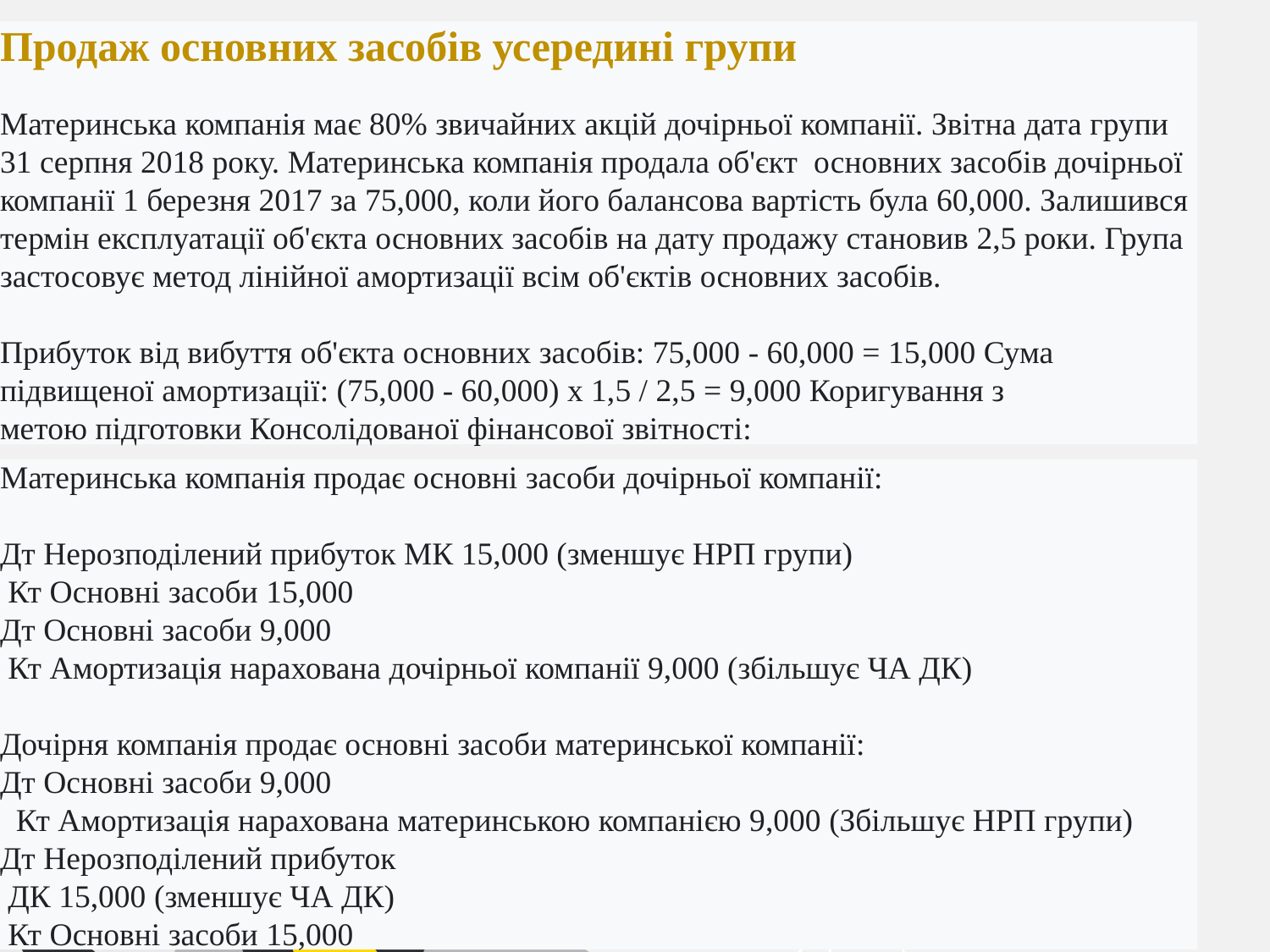

Продаж основних засобів усередині групи

Материнська компанія має 80% звичайних акцій дочірньої компанії. Звітна дата групи 31 серпня 2018 року. Материнська компанія продала об'єкт  основних засобів дочірньої компанії 1 березня 2017 за 75,000, коли його балансова вартість була 60,000. Залишився термін експлуатації об'єкта основних засобів на дату продажу становив 2,5 роки. Група застосовує метод лінійної амортизації всім об'єктів основних засобів.

Прибуток від вибуття об'єкта основних засобів: 75,000 - 60,000 = 15,000 Сума
підвищеної амортизації: (75,000 - 60,000) х 1,5 / 2,5 = 9,000 Коригування з
метою підготовки Консолідованої фінансової звітності:
Материнська компанія продає основні засоби дочірньої компанії:

Дт Нерозподілений прибуток МК 15,000 (зменшує НРП групи)
 Кт Основні засоби 15,000
Дт Основні засоби 9,000
 Кт Амортизація нарахована дочірньої компанії 9,000 (збільшує ЧА ДК)

Дочірня компанія продає основні засоби материнської компанії:
Дт Основні засоби 9,000
  Кт Амортизація нарахована материнською компанією 9,000 (Збільшує НРП групи)
Дт Нерозподілений прибуток
 ДК 15,000 (зменшує ЧА ДК)
 Кт Основні засоби 15,000